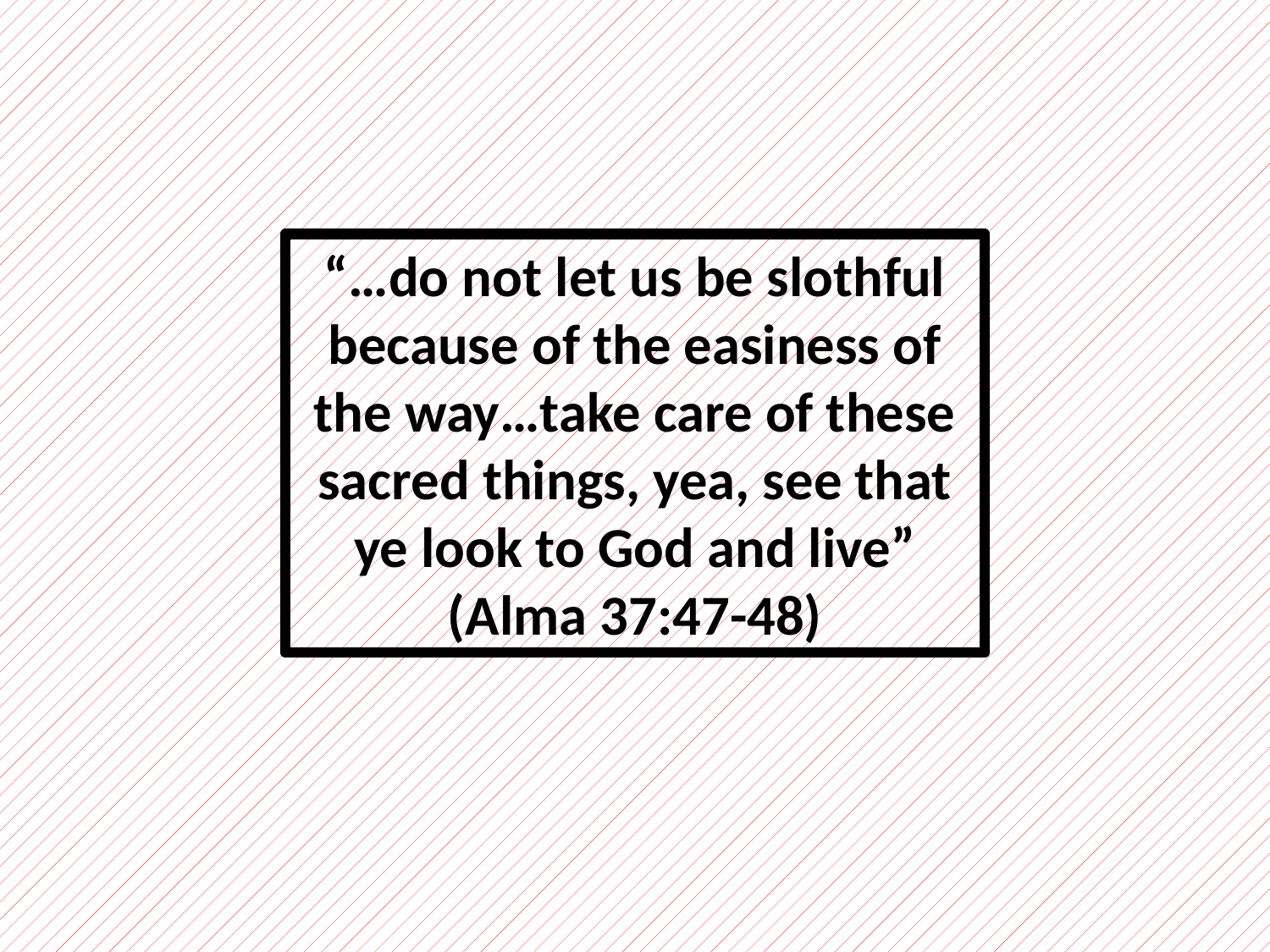

“…do not let us be slothful because of the easiness of the way…take care of these sacred things, yea, see that ye look to God and live” (Alma 37:47-48)